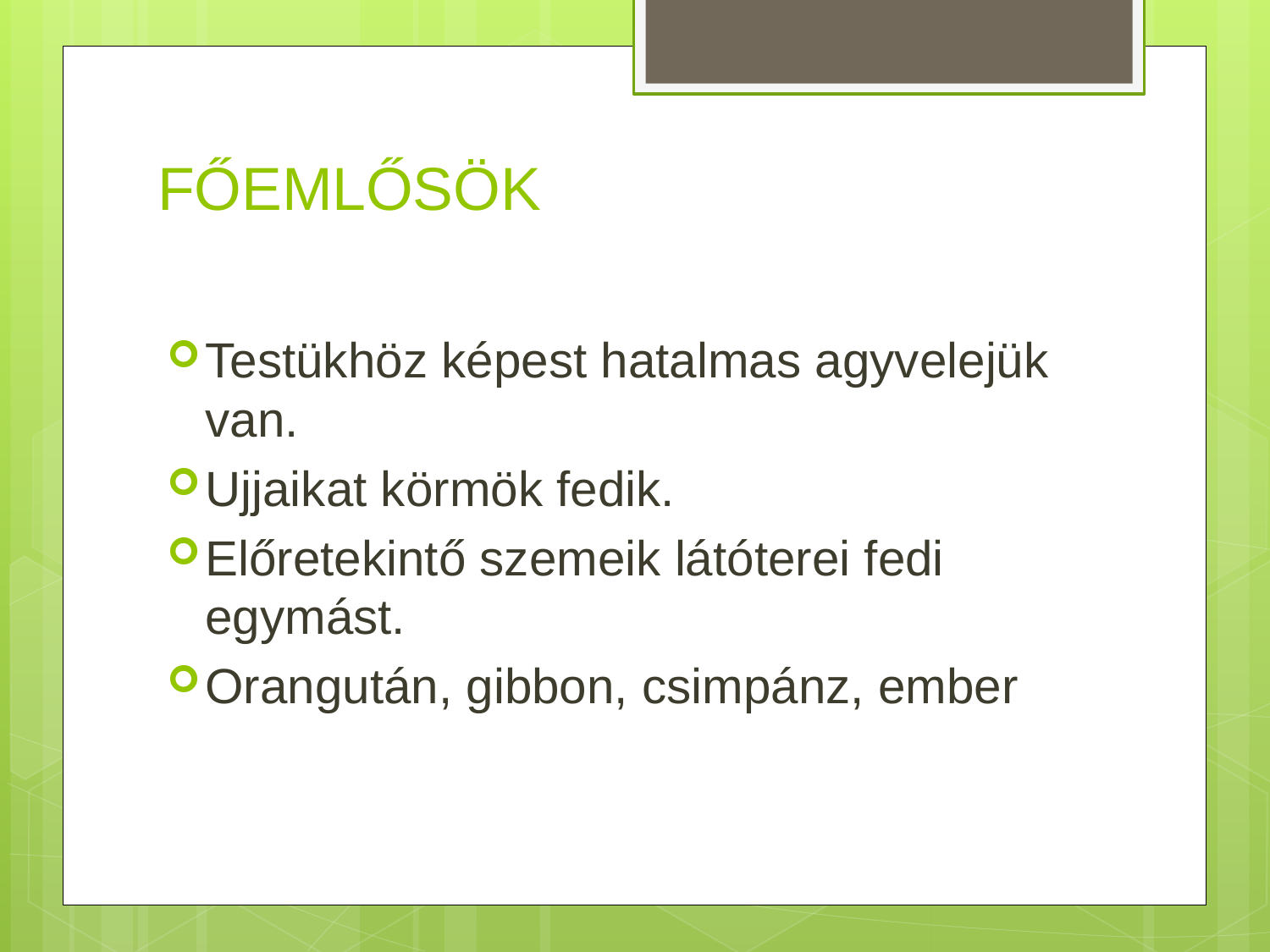

# FŐEMLŐSÖK
Testükhöz képest hatalmas agyvelejük van.
Ujjaikat körmök fedik.
Előretekintő szemeik látóterei fedi egymást.
Orangután, gibbon, csimpánz, ember